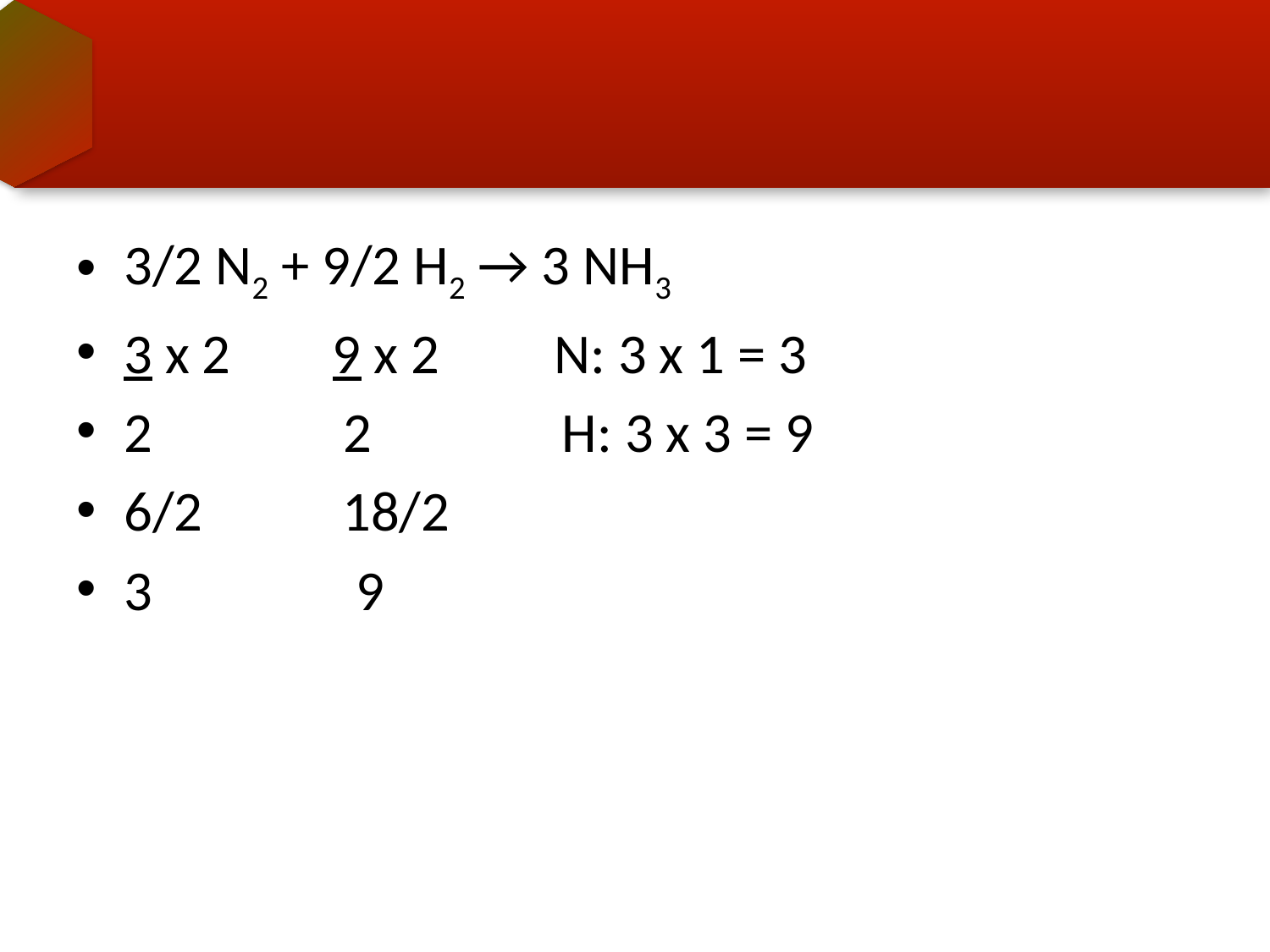

#
3/2 N2 + 9/2 H2 → 3 NH3
3 x 2        9 x 2         N: 3 x 1 = 3
2               2               H: 3 x 3 = 9
6/2           18/2
3                9